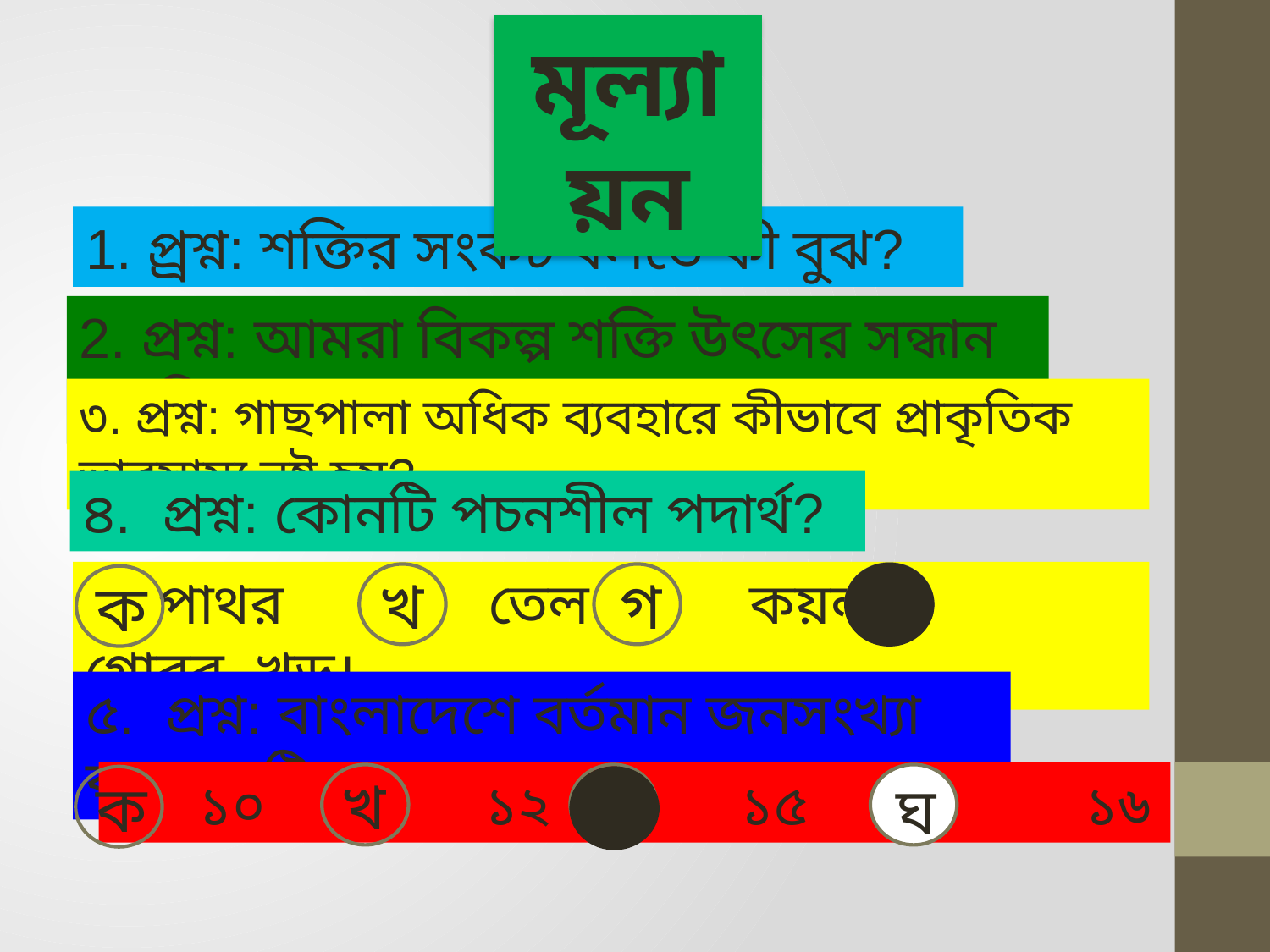

মূল্যায়ন
1. প্র্রশ্ন: শক্তির সংকট বলতে কী বুঝ?
2. প্রশ্ন: আমরা বিকল্প শক্তি উৎসের সন্ধান করছি কেন?
৩. প্রশ্ন: গাছপালা অধিক ব্যবহারে কীভাবে প্রাকৃতিক ভারসাম্য নষ্ট হয়?
৪.  প্রশ্ন: কোনটি পচনশীল পদার্থ?
খ

গ

ক

     পাথর              তেল           কয়লা           গোবর, খড়।
ঘ

৫.  প্রশ্ন: বাংলাদেশে বর্তমান জনসংখ্যা কত কোটি?
খ

গ

ক

      ১০               ১২             ১৫                   ১৬
ঘ